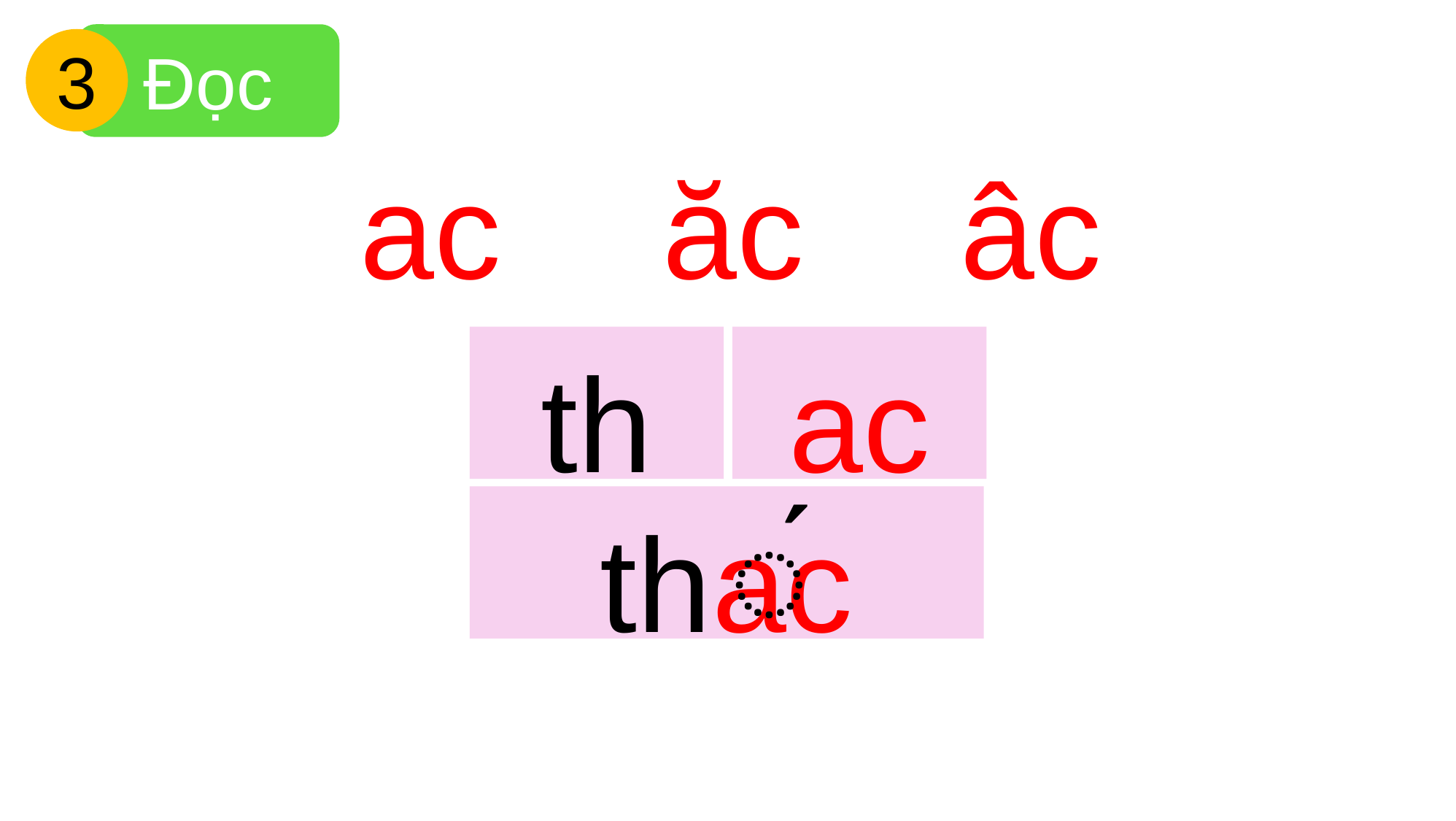

Đọc
3
ac
ăc
âc
th
ac
thac
́